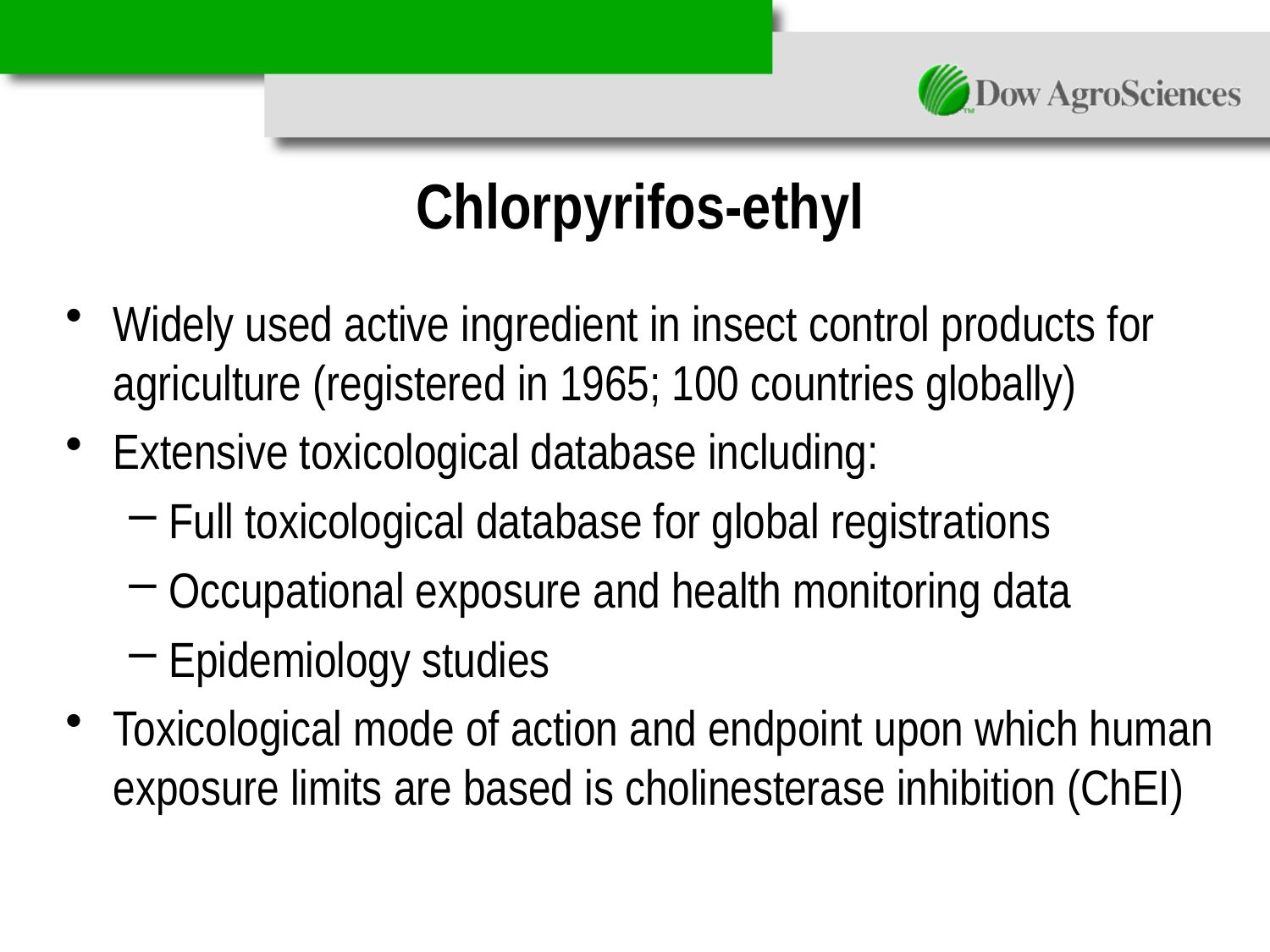

# Chlorpyrifos-ethyl
Widely used active ingredient in insect control products for agriculture (registered in 1965; 100 countries globally)
Extensive toxicological database including:
Full toxicological database for global registrations
Occupational exposure and health monitoring data
Epidemiology studies
Toxicological mode of action and endpoint upon which human exposure limits are based is cholinesterase inhibition (ChEI)